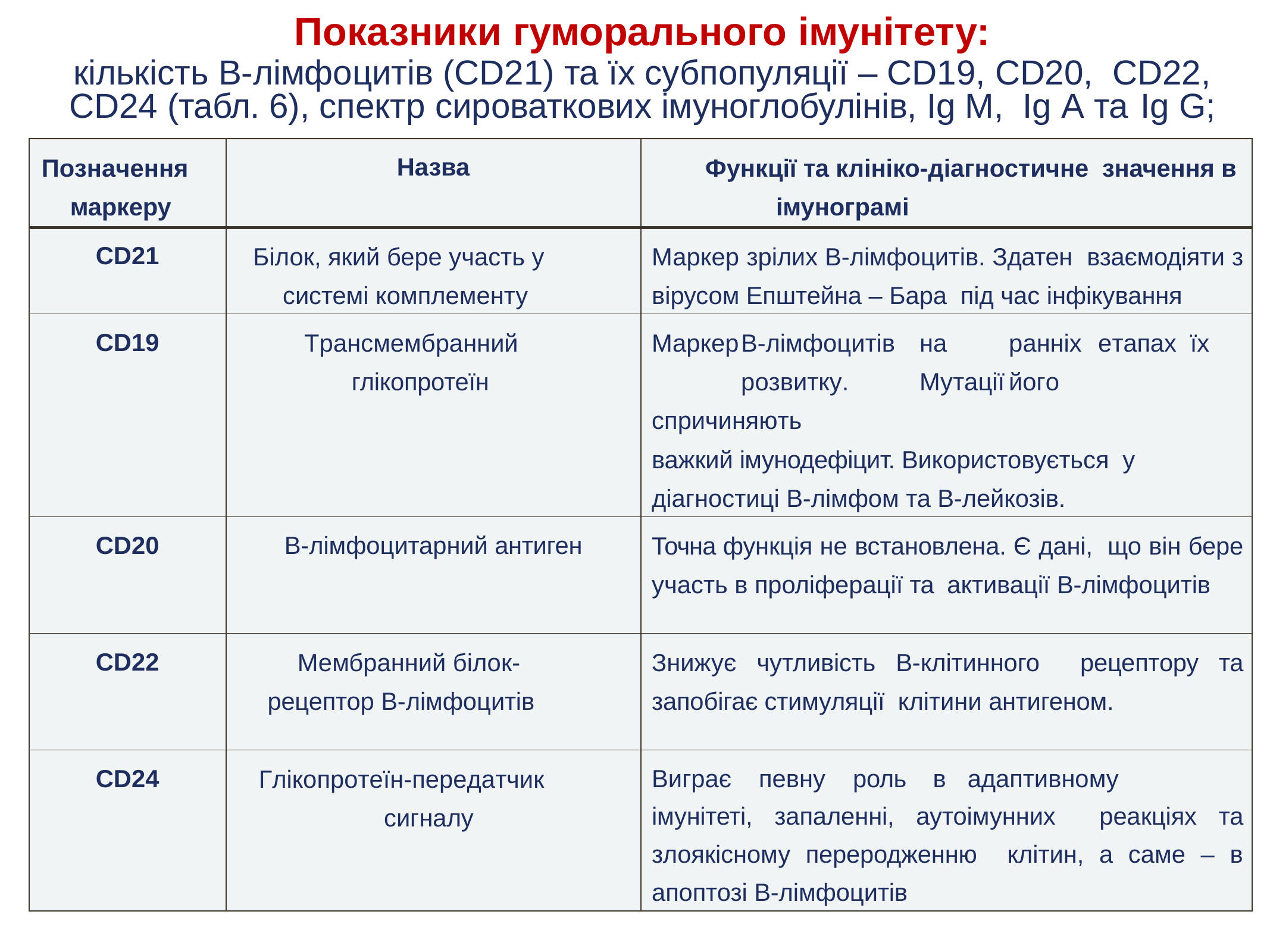

Показники гуморального імунітету:
кількість В-лімфоцитів (CD21) та їх субпопуляції – CD19, CD20,  CD22, CD24 (табл. 6), спектр сироваткових імуноглобулінів, Іg M,  Ig A та	Ig G;
| Позначення маркеру | Назва | Функції та клініко-діагностичне значення в імунограмі |
| --- | --- | --- |
| CD21 | Білок, який бере участь у системі комплементу | Маркер зрілих В-лімфоцитів. Здатен взаємодіяти з вірусом Епштейна – Бара під час інфікування |
| CD19 | Трансмембранний глікопротеїн | Маркер В-лімфоцитів на ранніх етапах їх розвитку. Мутації його спричиняють важкий імунодефіцит. Використовується у діагностиці В-лімфом та В-лейкозів. |
| CD20 | В-лімфоцитарний антиген | Точна функція не встановлена. Є дані, що він бере участь в проліферації та активації В-лімфоцитів |
| CD22 | Мембранний білок- рецептор В-лімфоцитів | Знижує чутливість В-клітинного рецептору та запобігає стимуляції клітини антигеном. |
| CD24 | Глікопротеїн-передатчик сигналу | Виграє певну роль в адаптивному імунітеті, запаленні, аутоімунних реакціях та злоякісному переродженню клітин, а саме – в апоптозі В-лімфоцитів |